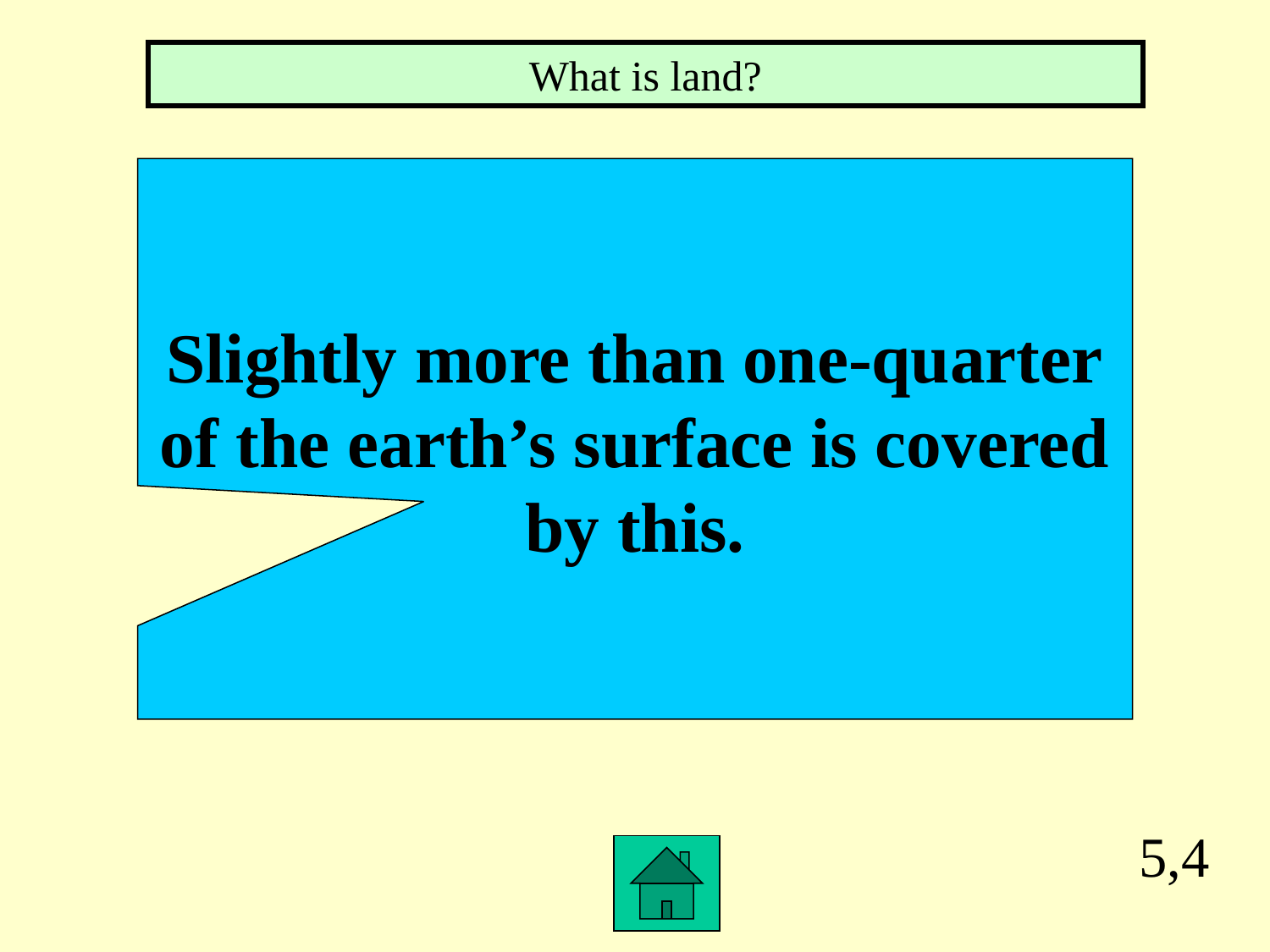

What is land?
Slightly more than one-quarter
of the earth’s surface is covered
by this.
5,4